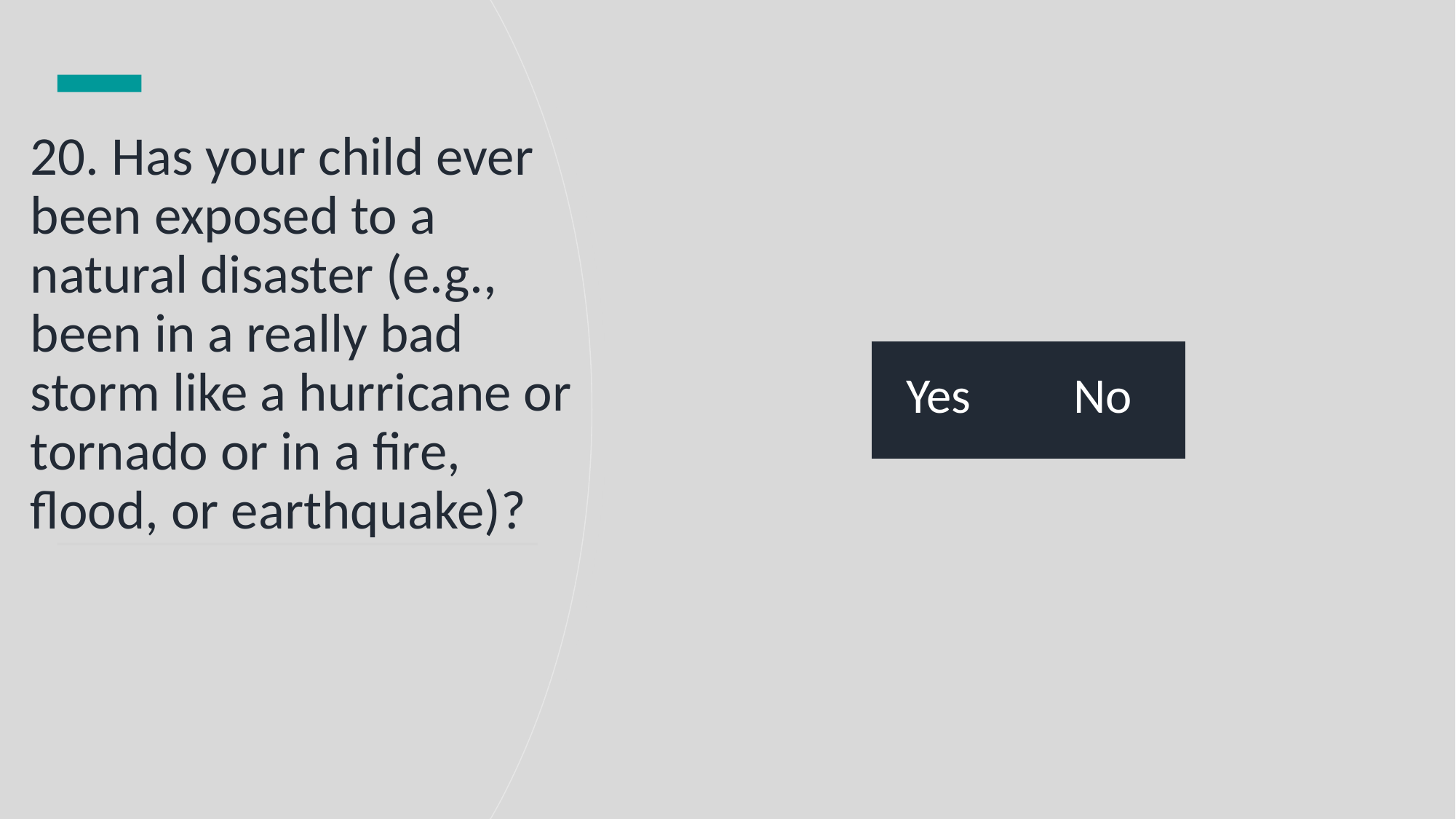

# 20. Has your child ever been exposed to a natural disaster (e.g., been in a really bad storm like a hurricane or tornado or in a fire, flood, or earthquake)?
| Yes | No |
| --- | --- |